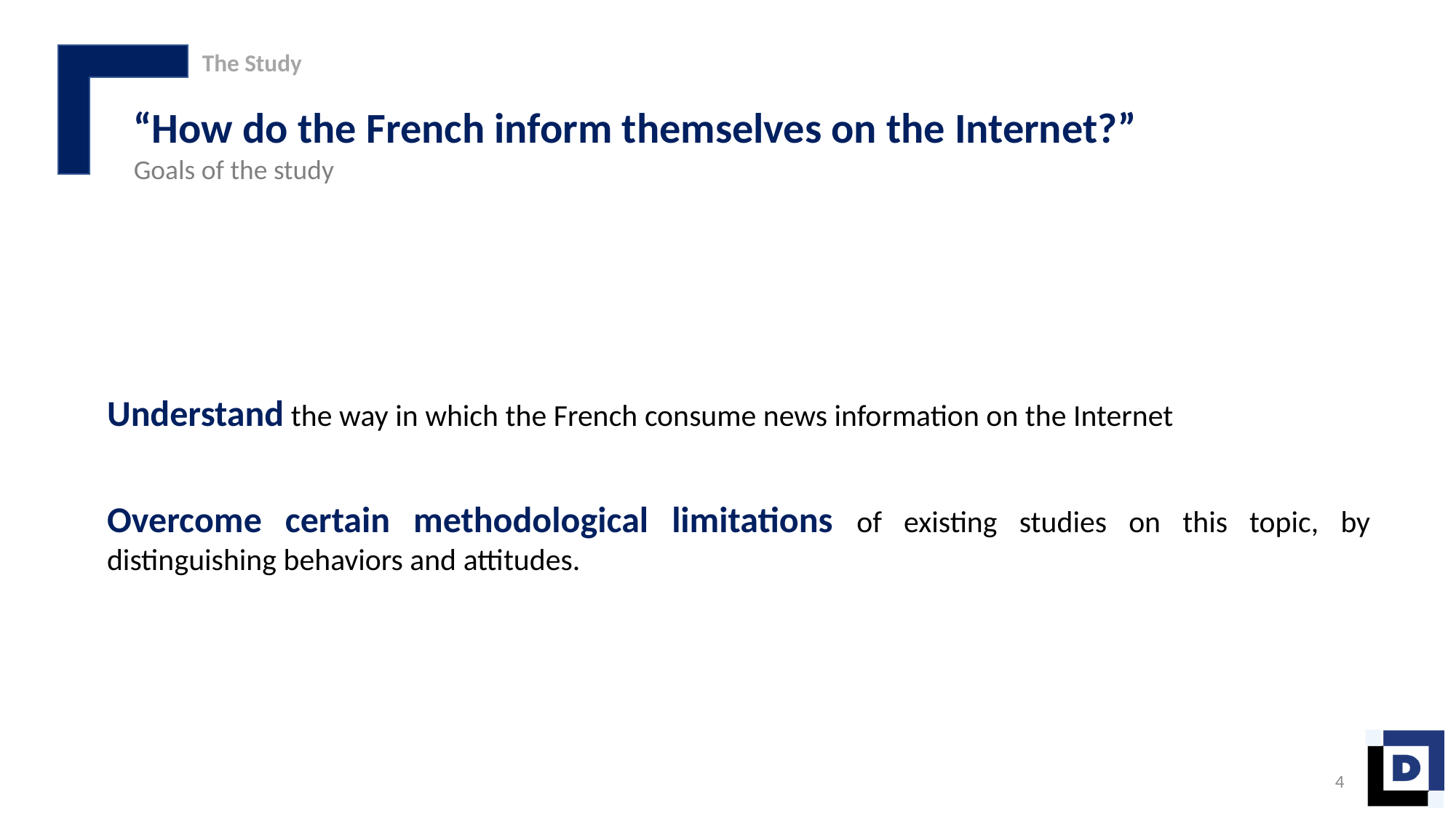

The Study
“How do the French inform themselves on the Internet?”
Goals of the study
Understand the way in which the French consume news information on the Internet
Overcome certain methodological limitations of existing studies on this topic, by distinguishing behaviors and attitudes.
4